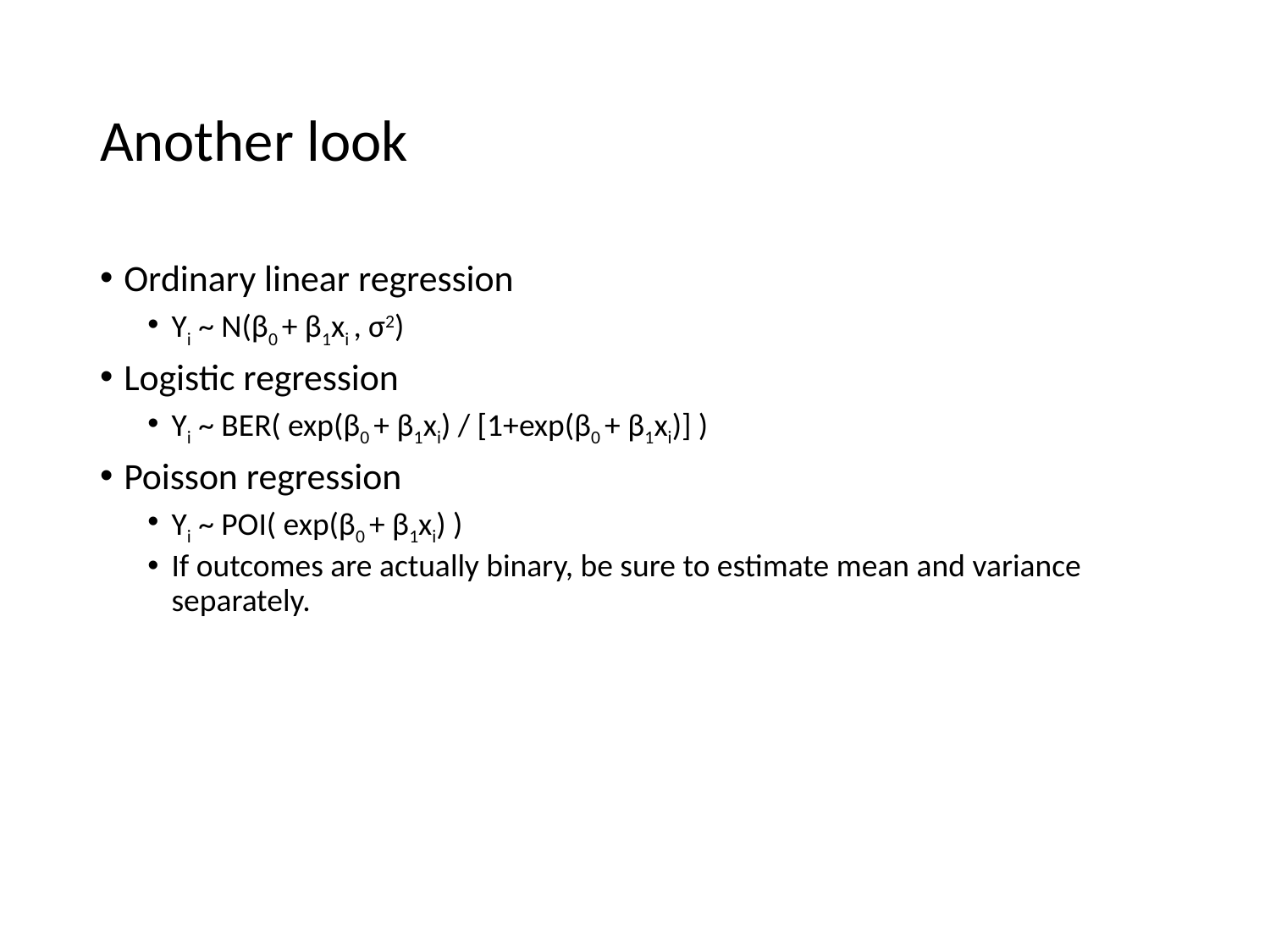

# Another look
Ordinary linear regression
Yi ~ N(β0 + β1xi , σ2)
Logistic regression
Yi ~ BER( exp(β0 + β1xi) / [1+exp(β0 + β1xi)] )
Poisson regression
Yi ~ POI( exp(β0 + β1xi) )
If outcomes are actually binary, be sure to estimate mean and variance separately.